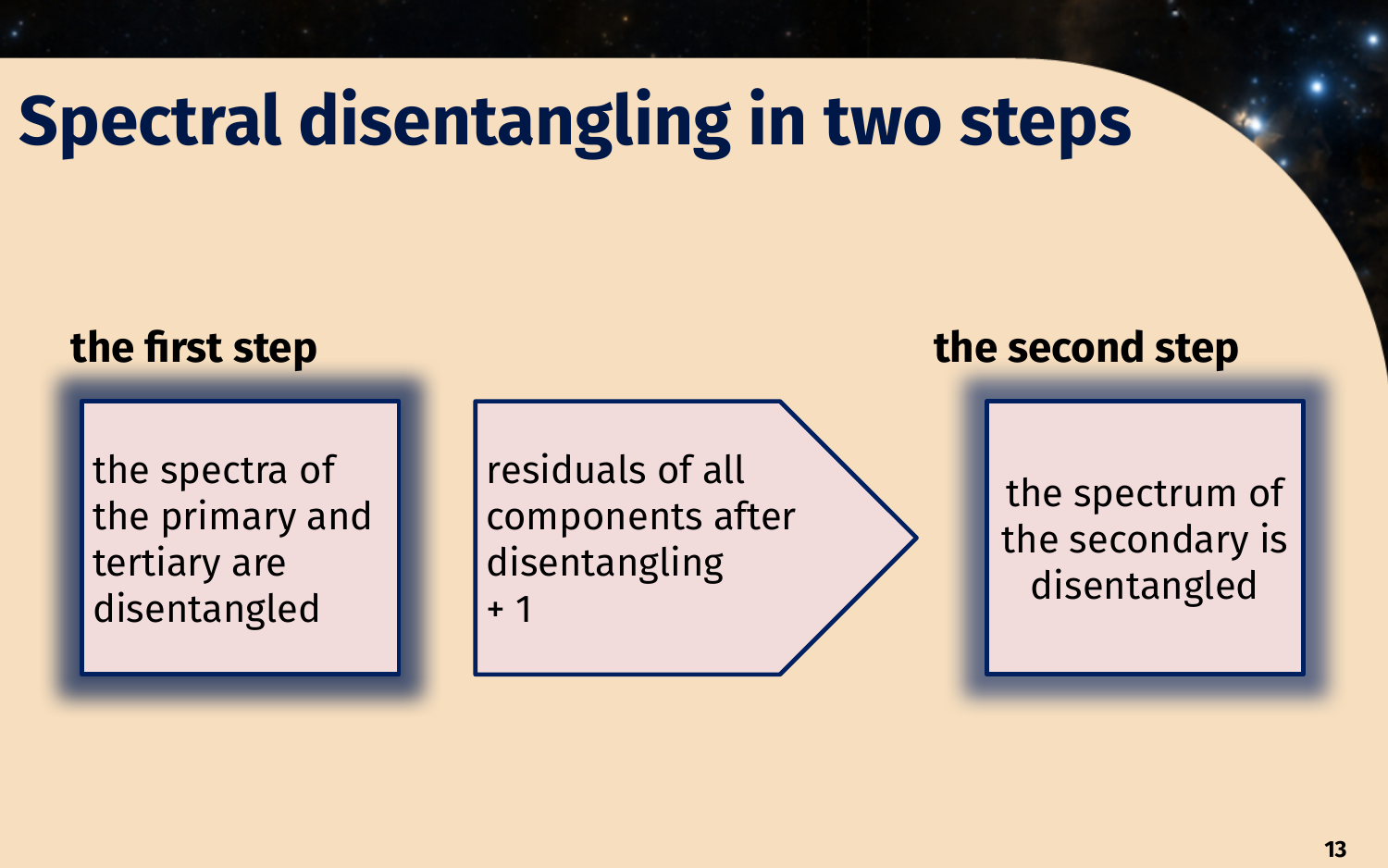

Spectral disentangling in two steps
   the first step 			                    the second step
the spectra of the primary and tertiary are disentangled
residuals of all components after disentangling
+ 1
the spectrum of the secondary is disentangled
13